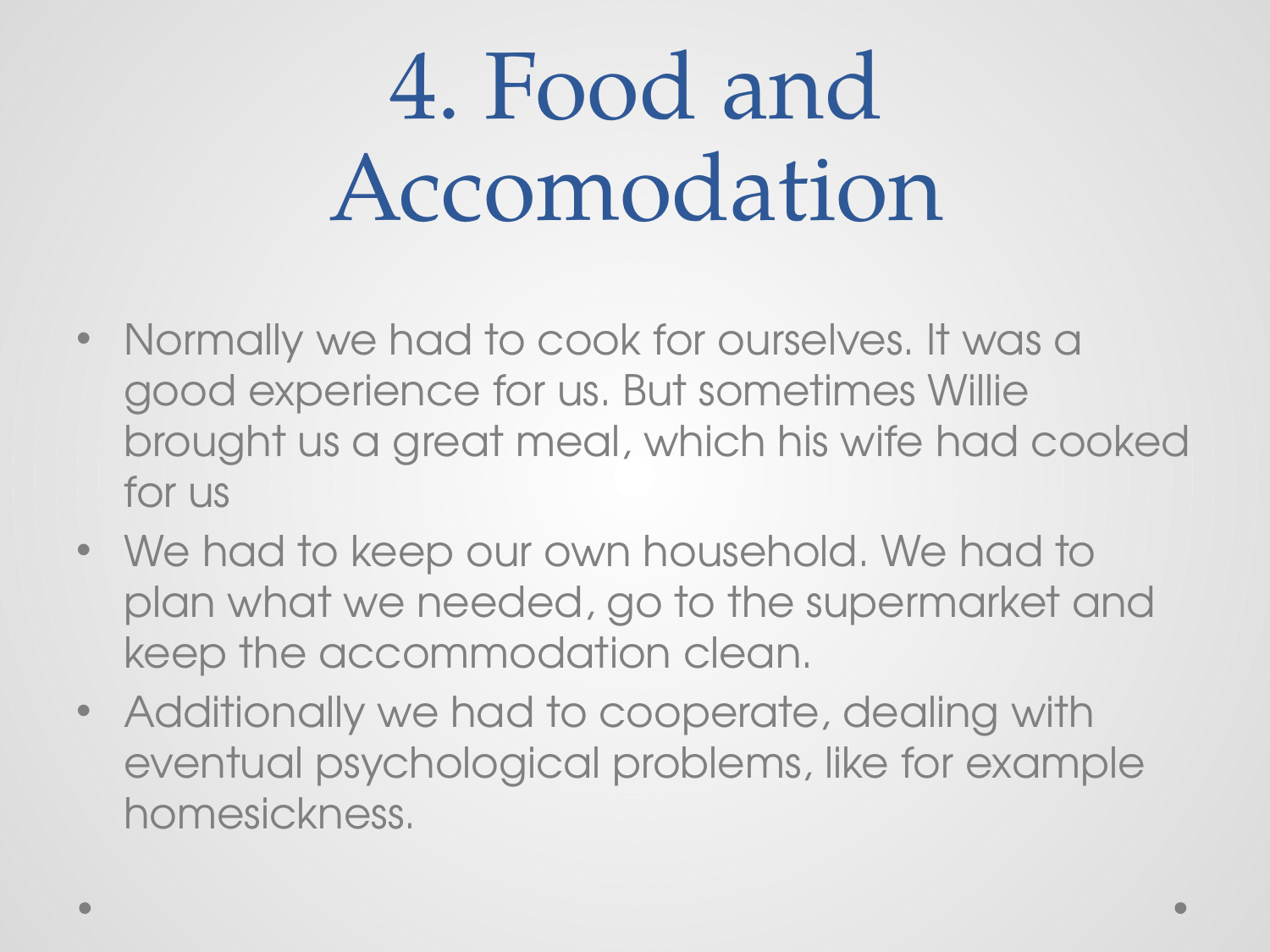

# 4. Food and Accomodation
Normally we had to cook for ourselves. It was a good experience for us. But sometimes Willie brought us a great meal, which his wife had cooked for us
We had to keep our own household. We had to plan what we needed, go to the supermarket and keep the accommodation clean.
Additionally we had to cooperate, dealing with  eventual psychological problems, like for example homesickness.